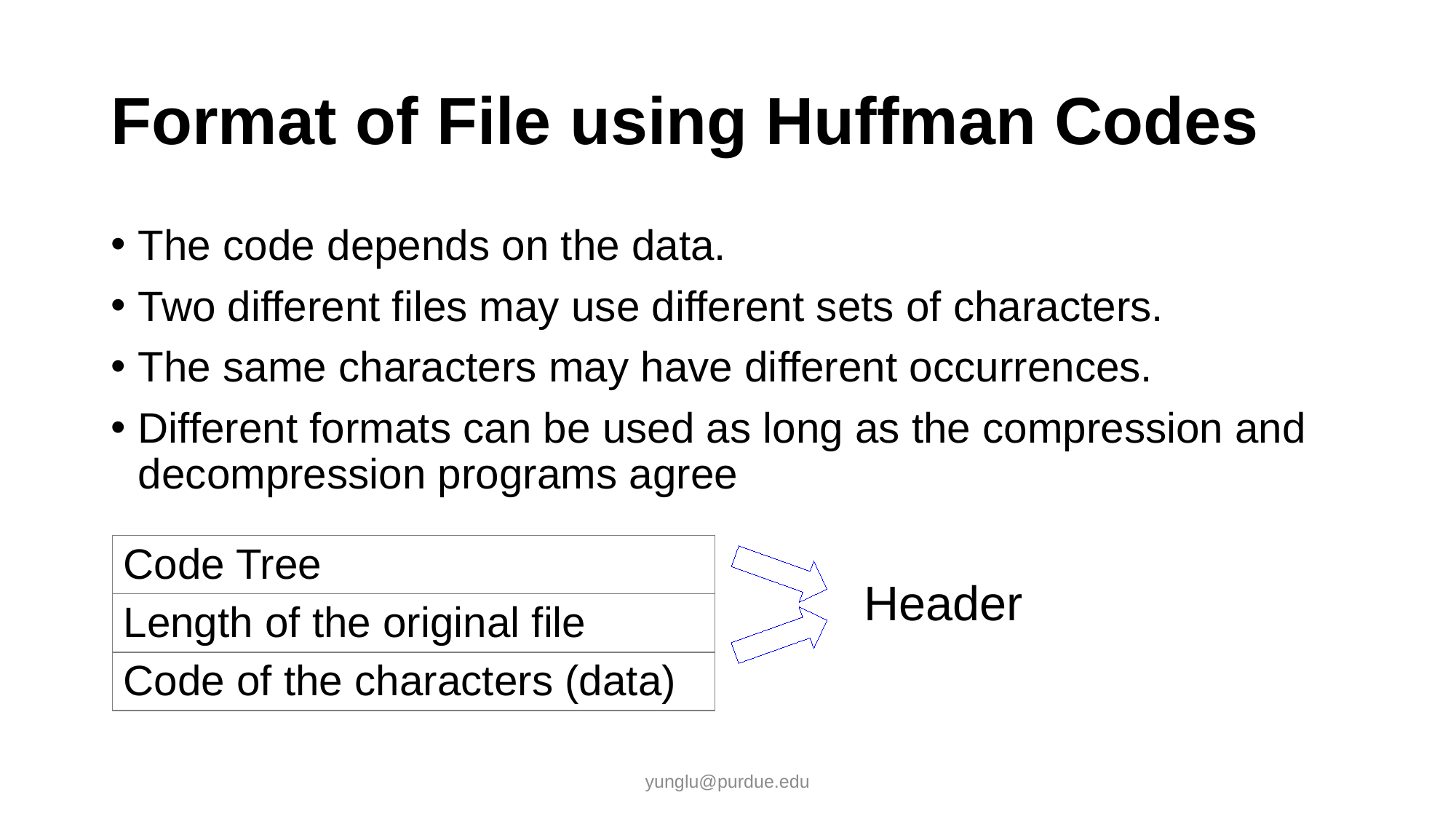

# Format of File using Huffman Codes
The code depends on the data.
Two different files may use different sets of characters.
The same characters may have different occurrences.
Different formats can be used as long as the compression and decompression programs agree

| Code Tree |
| --- |
| Length of the original file |
| Code of the characters (data) |

Header

yunglu@purdue.edu